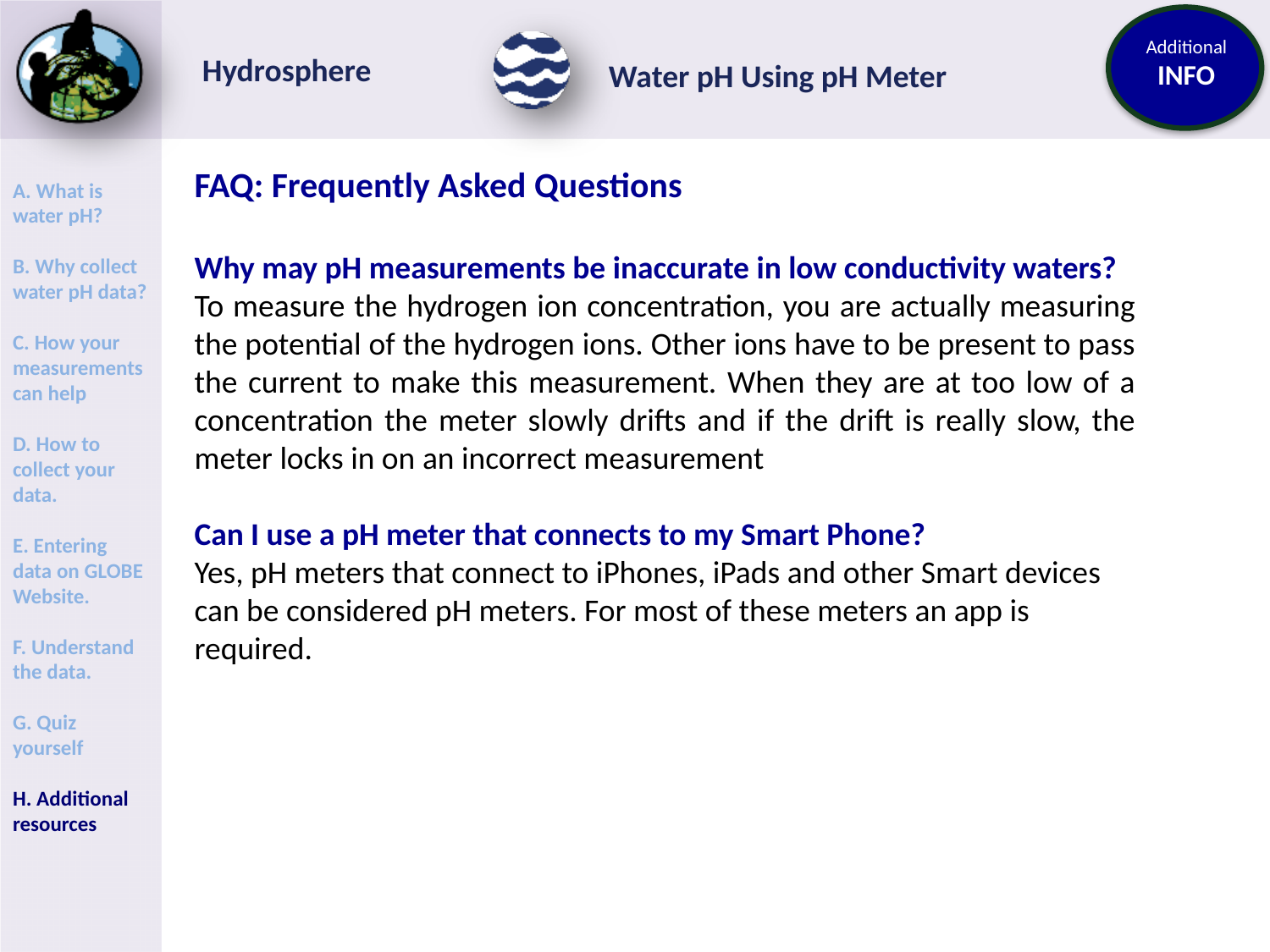

FAQ: Frequently Asked Questions

Why may pH measurements be inaccurate in low conductivity waters?
To measure the hydrogen ion concentration, you are actually measuring the potential of the hydrogen ions. Other ions have to be present to pass the current to make this measurement. When they are at too low of a concentration the meter slowly drifts and if the drift is really slow, the meter locks in on an incorrect measurement

Can I use a pH meter that connects to my Smart Phone?
Yes, pH meters that connect to iPhones, iPads and other Smart devices can be considered pH meters. For most of these meters an app is required.